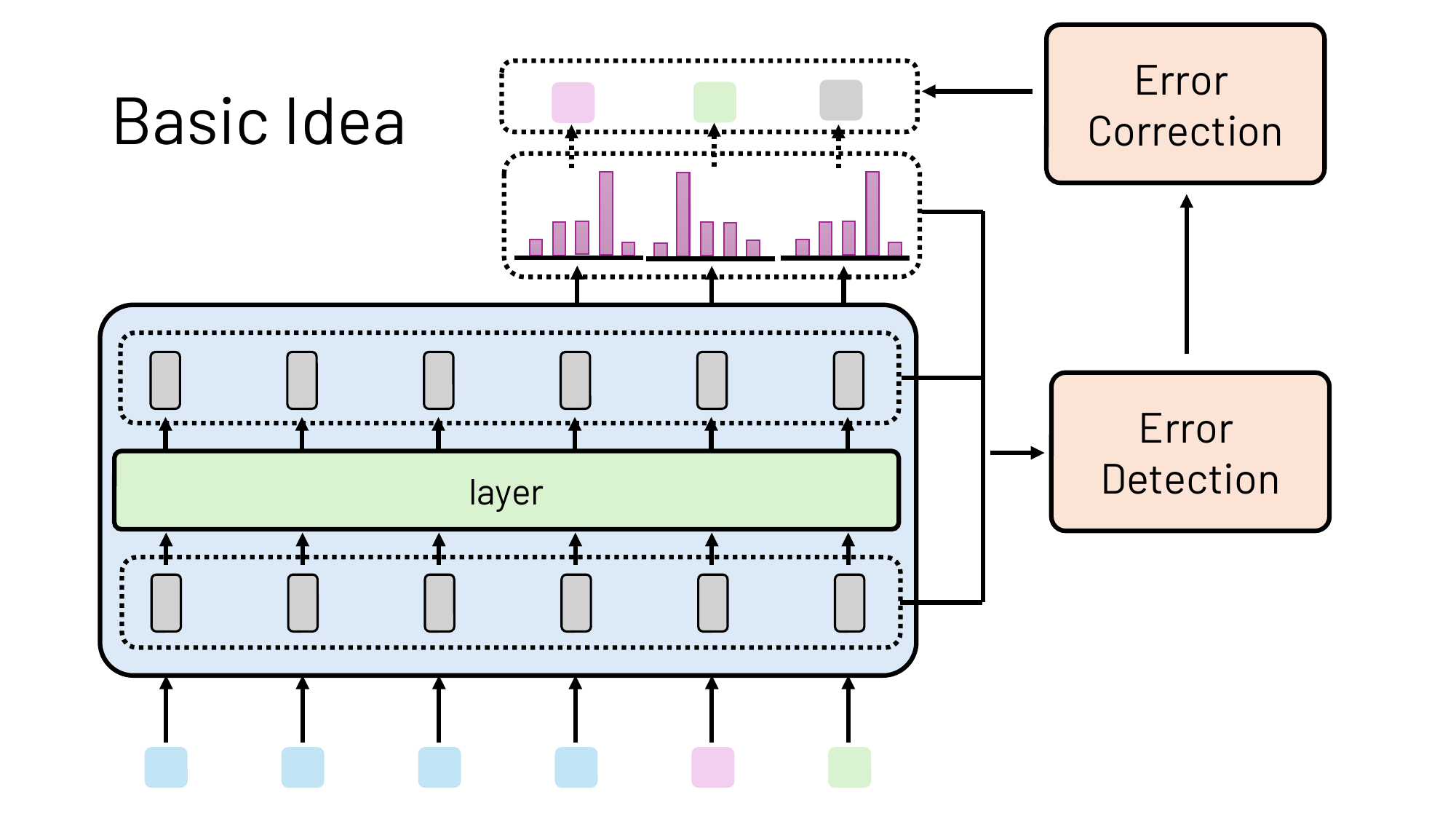

Error
Correction
# Basic Idea

Error
Detection
layer